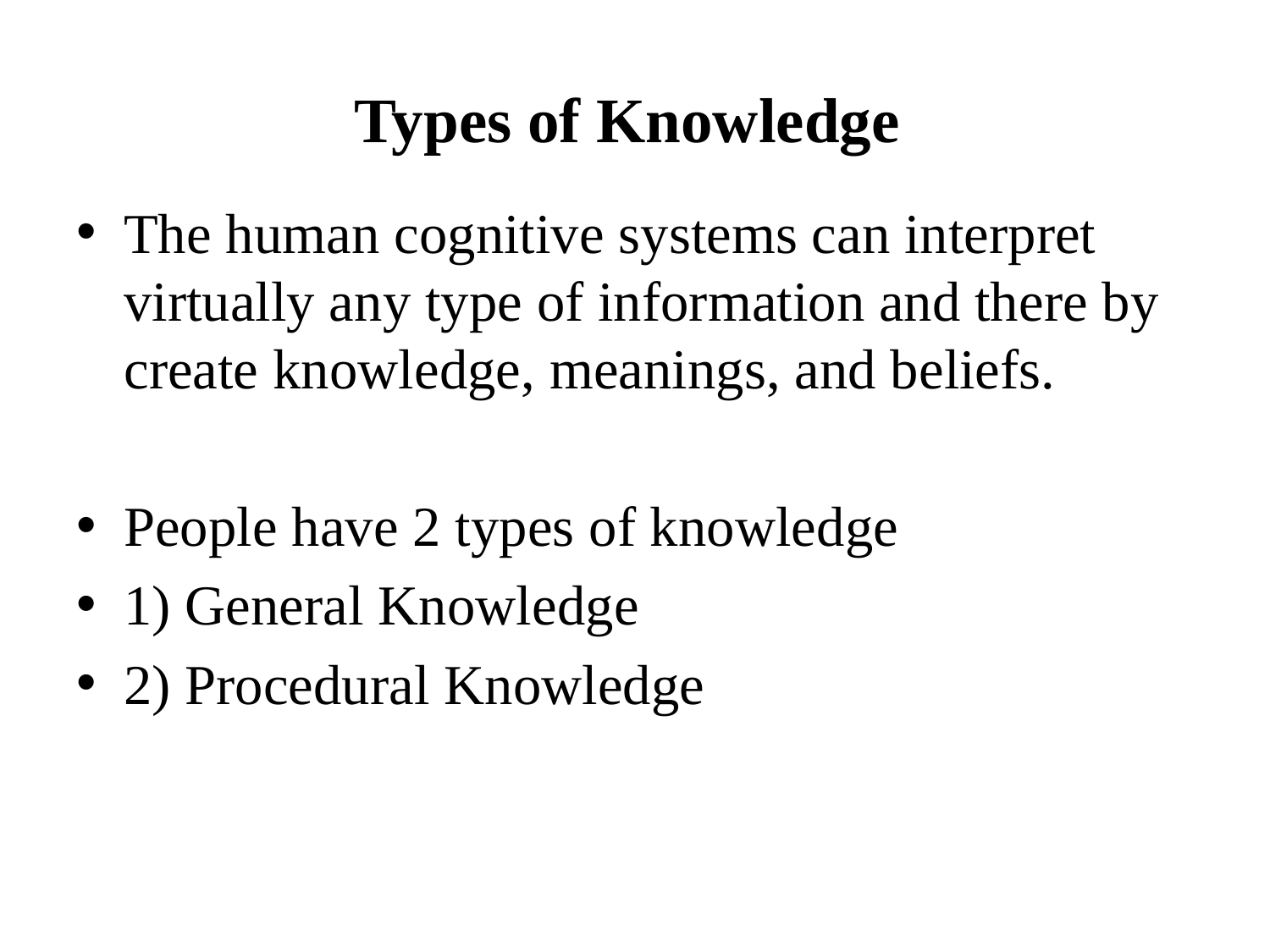

# Types of Knowledge
The human cognitive systems can interpret virtually any type of information and there by create knowledge, meanings, and beliefs.

People have 2 types of knowledge
1) General Knowledge
2) Procedural Knowledge